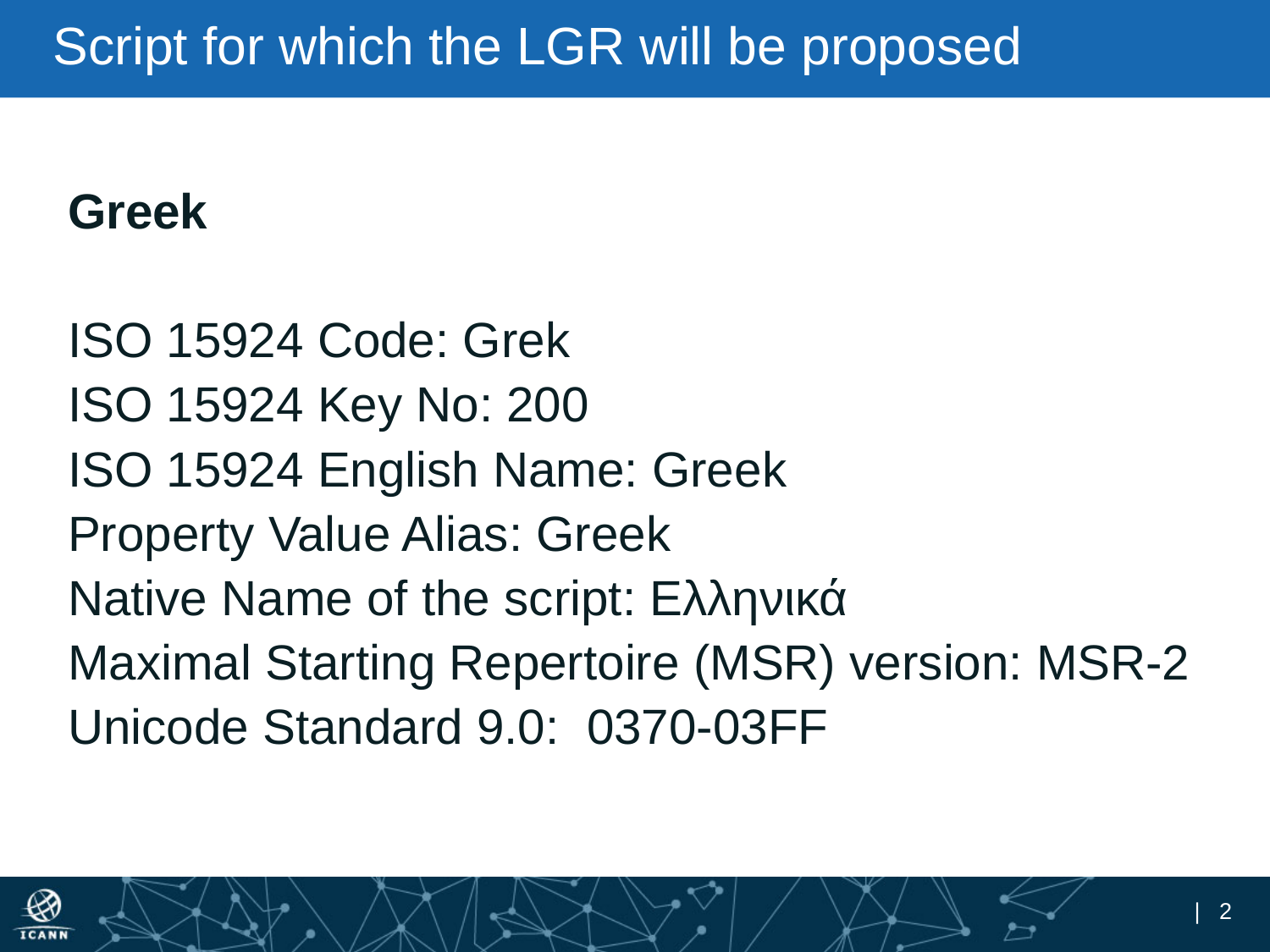

# Script for which the LGR will be proposed
Greek

ISO 15924 Code: Grek
ISO 15924 Key No: 200
ISO 15924 English Name: Greek
Property Value Alias: Greek
Native Name of the script: Ελληνικά
Maximal Starting Repertoire (MSR) version: MSR-2
Unicode Standard 9.0:  0370-03FF